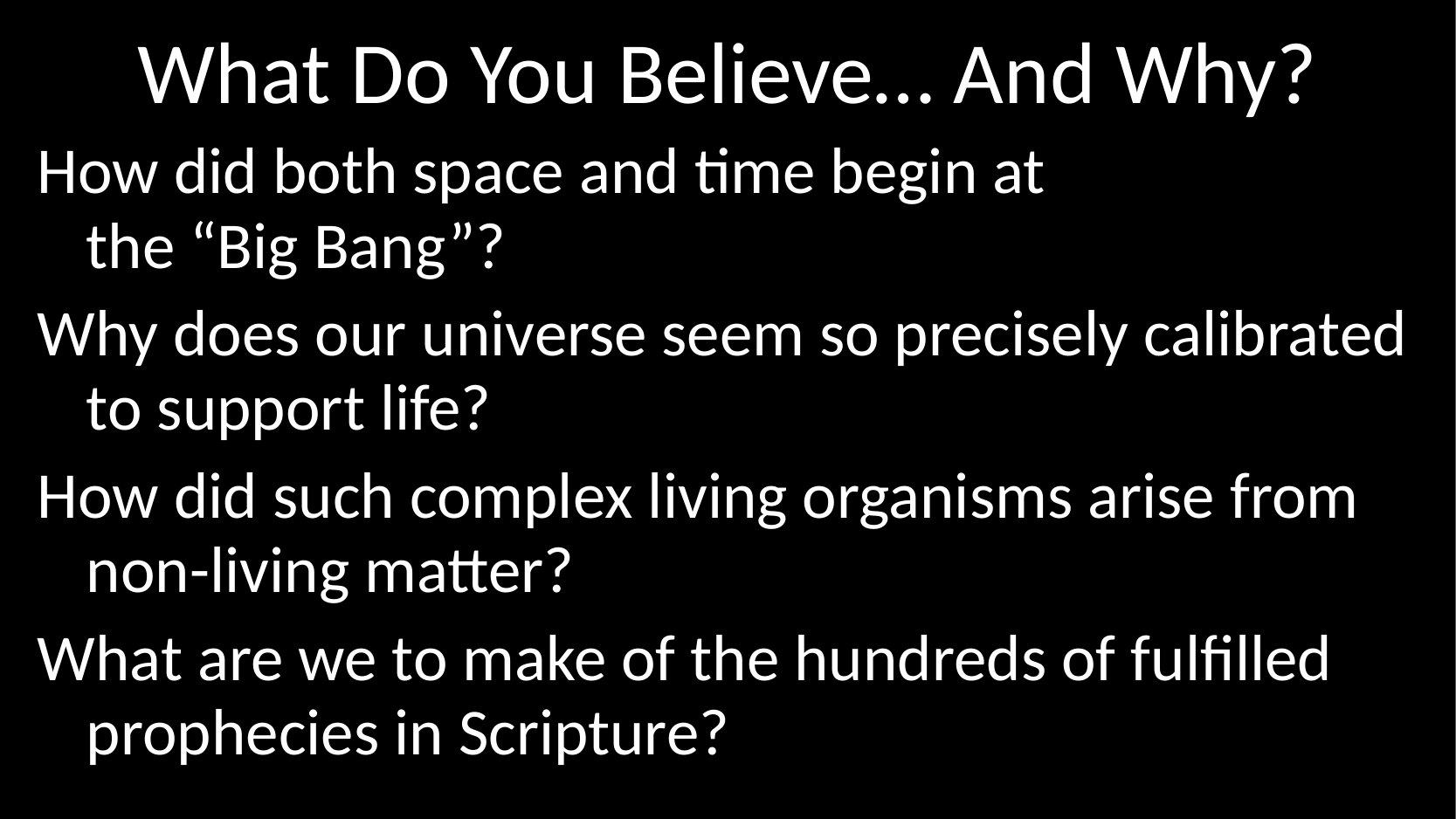

# What Do You Believe… And Why?
How did both space and time begin at
the “Big Bang”?
Why does our universe seem so precisely calibrated to support life?
How did such complex living organisms arise from non-living matter?
What are we to make of the hundreds of fulfilled prophecies in Scripture?